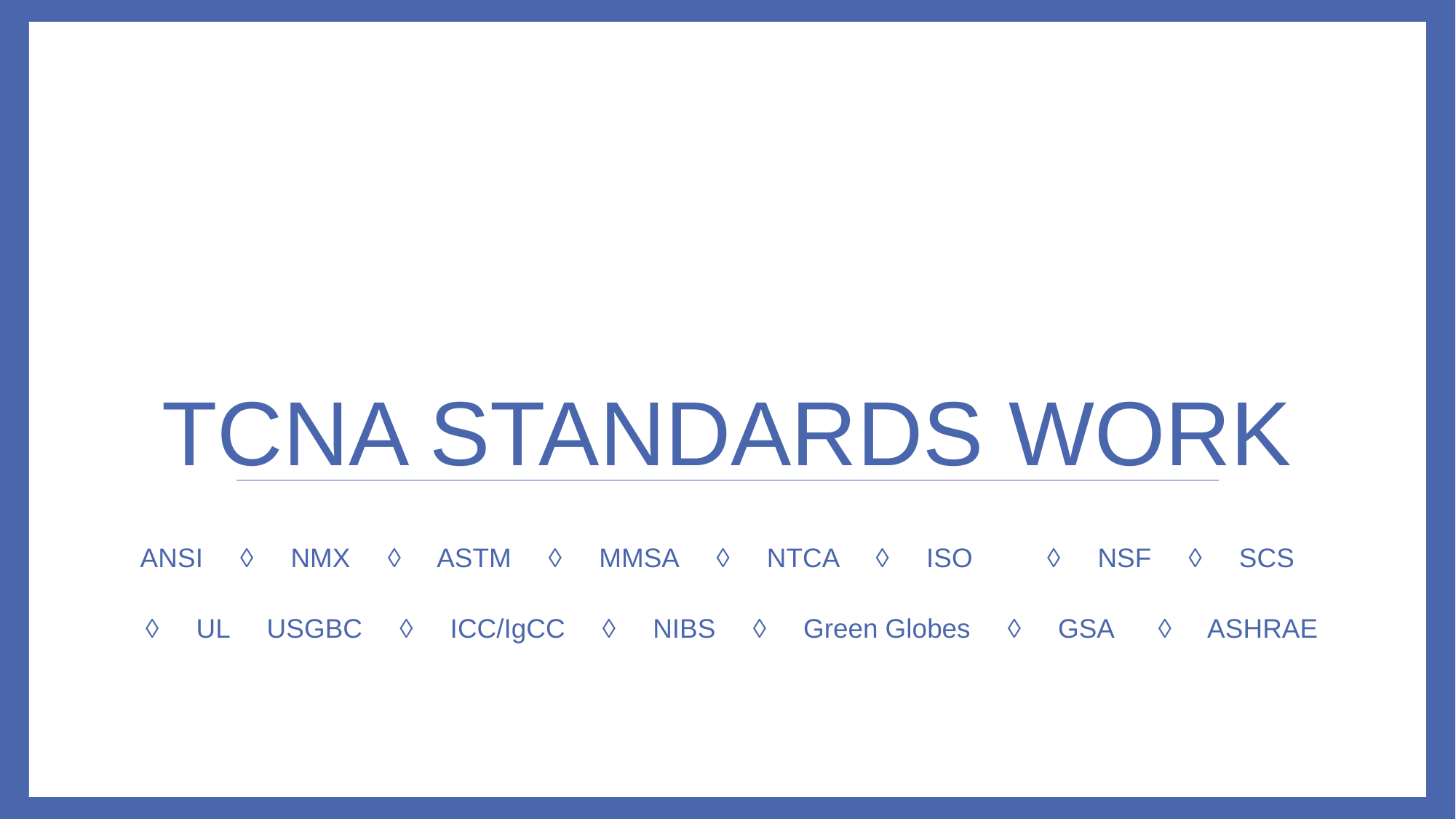

# TCNA Standards work
ANSI     ◊     NMX     ◊     ASTM     ◊     MMSA     ◊     NTCA     ◊     ISO          ◊     NSF     ◊     SCS     ◊     UL     USGBC     ◊     ICC/IgCC     ◊     NIBS     ◊     Green Globes     ◊     GSA      ◊     ASHRAE